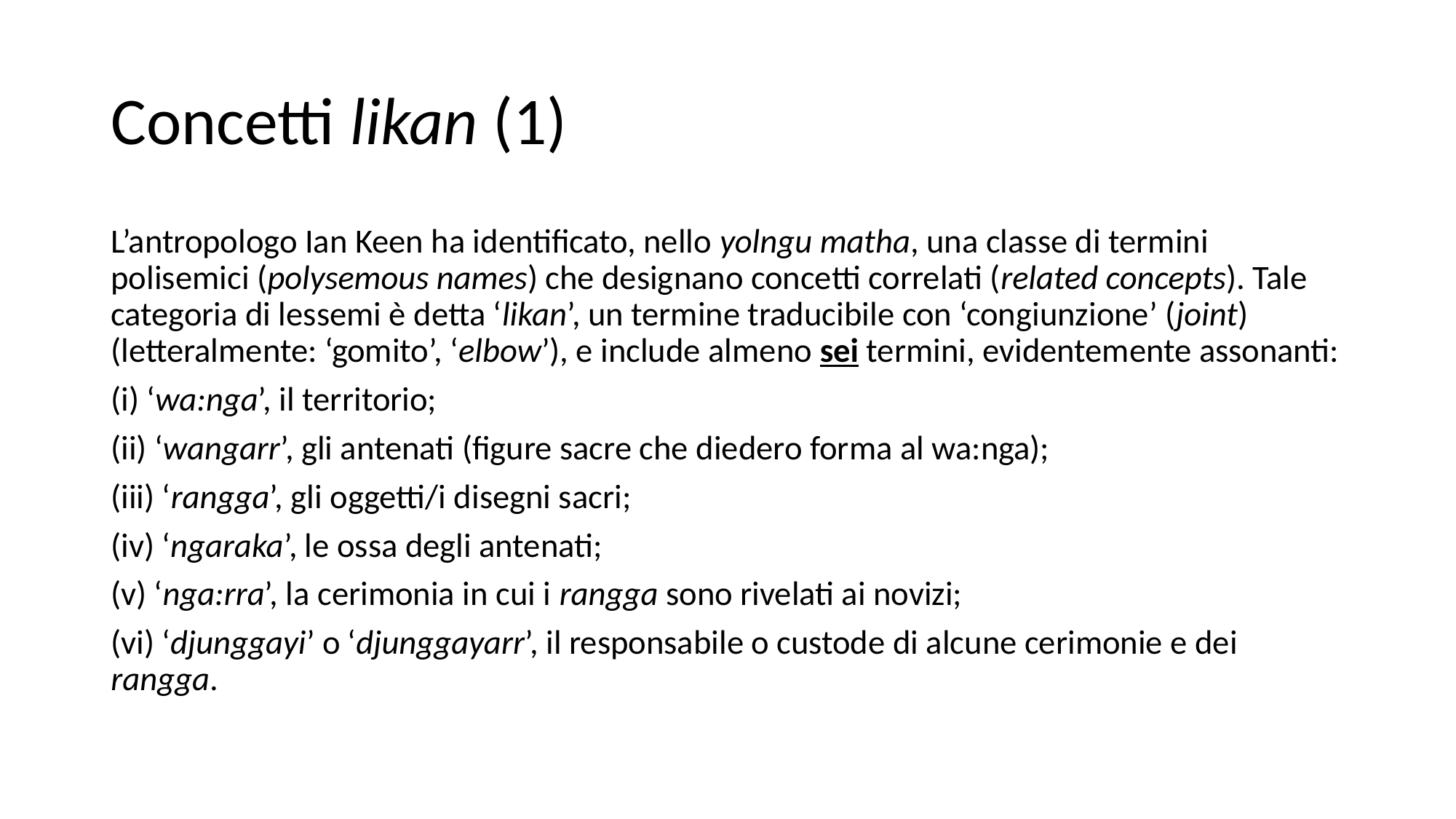

# Concetti likan (1)
L’antropologo Ian Keen ha identificato, nello yolngu matha, una classe di termini polisemici (polysemous names) che designano concetti correlati (related concepts). Tale categoria di lessemi è detta ‘likan’, un termine traducibile con ‘congiunzione’ (joint) (letteralmente: ‘gomito’, ‘elbow’), e include almeno sei termini, evidentemente assonanti:
(i) ‘wa:nga’, il territorio;
(ii) ‘wangarr’, gli antenati (figure sacre che diedero forma al wa:nga);
(iii) ‘rangga’, gli oggetti/i disegni sacri;
(iv) ‘ngaraka’, le ossa degli antenati;
(v) ‘nga:rra’, la cerimonia in cui i rangga sono rivelati ai novizi;
(vi) ‘djunggayi’ o ‘djunggayarr’, il responsabile o custode di alcune cerimonie e dei rangga.